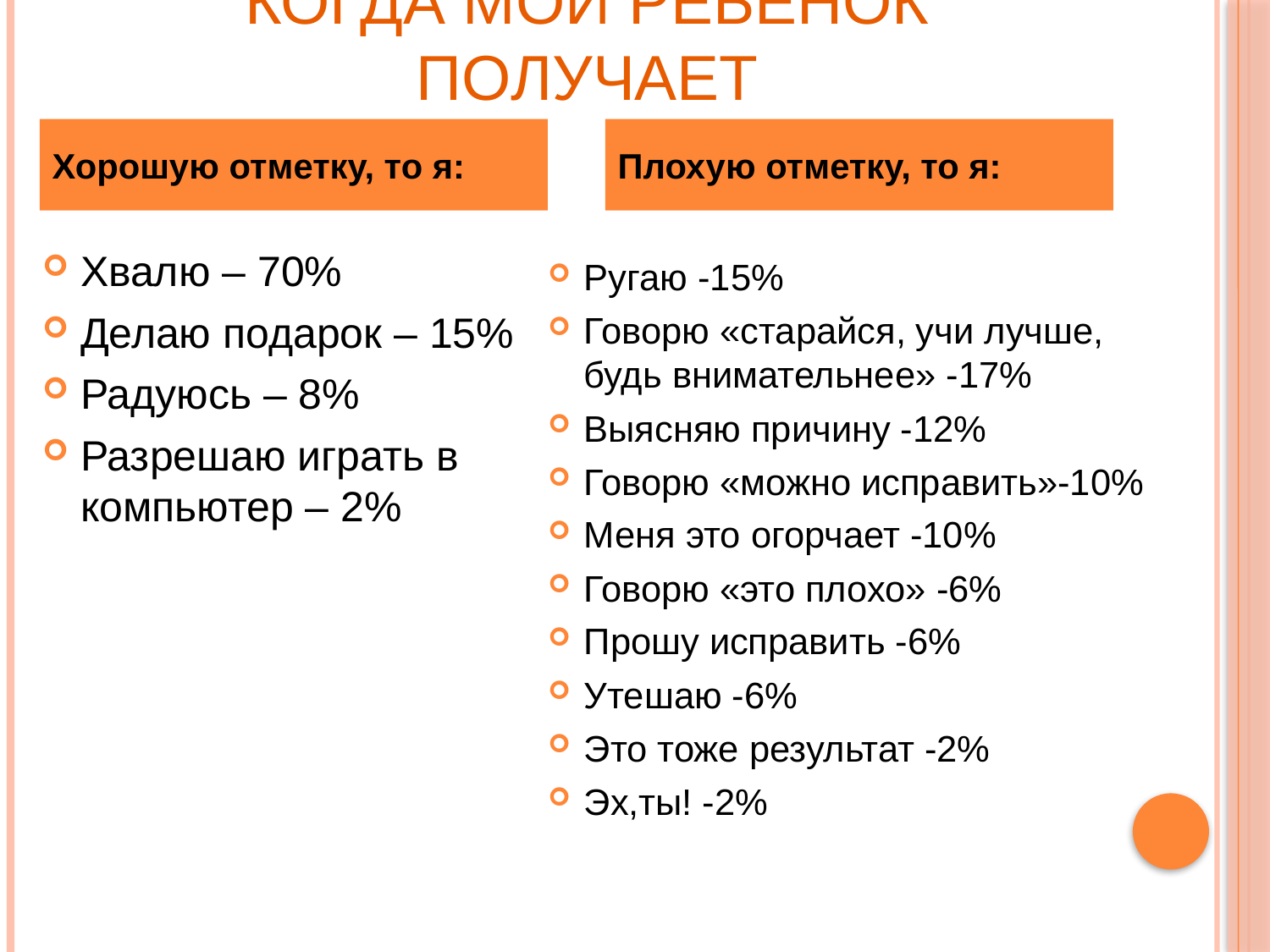

# Когда мой ребёнок получает
Хорошую отметку, то я:
Плохую отметку, то я:
Хвалю – 70%
Делаю подарок – 15%
Радуюсь – 8%
Разрешаю играть в компьютер – 2%
Ругаю -15%
Говорю «старайся, учи лучше, будь внимательнее» -17%
Выясняю причину -12%
Говорю «можно исправить»-10%
Меня это огорчает -10%
Говорю «это плохо» -6%
Прошу исправить -6%
Утешаю -6%
Это тоже результат -2%
Эх,ты! -2%